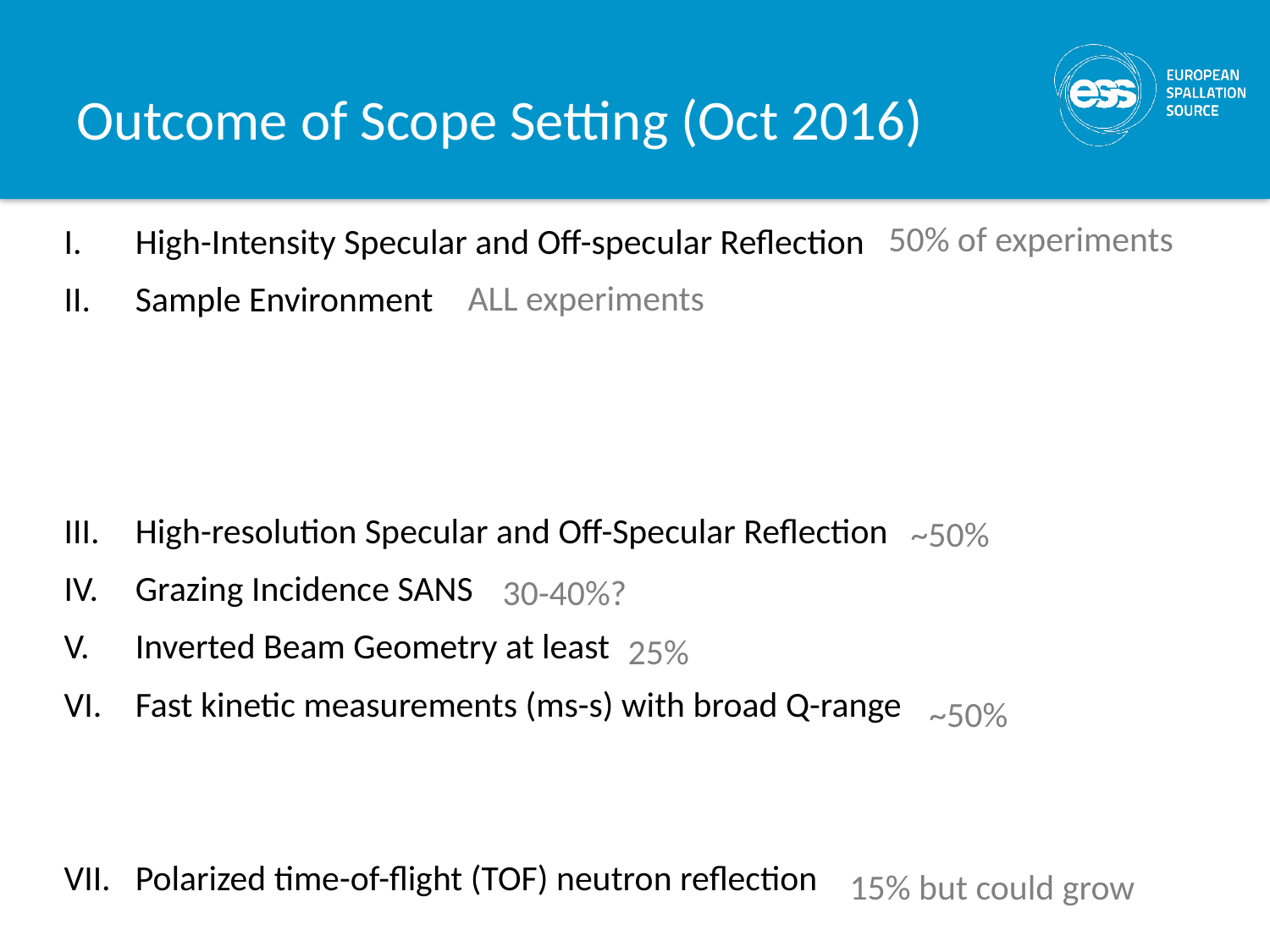

# Outcome of Scope Setting (Oct 2016)
High-Intensity Specular and Off-specular Reflection
Sample Environment

High-resolution Specular and Off-Specular Reflection
Grazing Incidence SANS
Inverted Beam Geometry at least
Fast kinetic measurements (ms-s) with broad Q-range

Polarized time-of-flight (TOF) neutron reflection
50% of experiments
ALL experiments
~50%
30-40%?
25%
~50%
15% but could grow